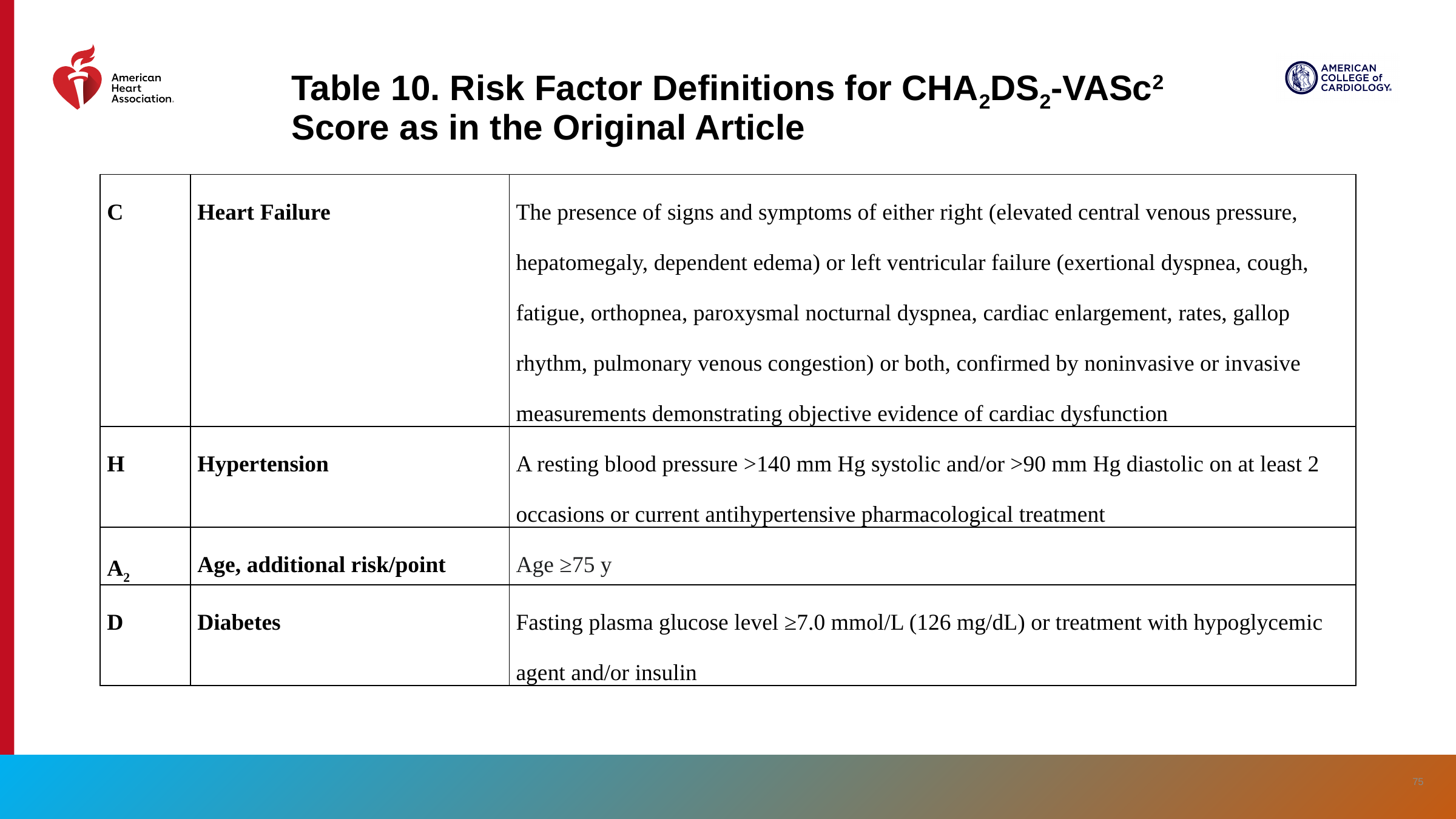

# Table 10. Risk Factor Definitions for CHA2DS2-VASc2 Score as in the Original Article
| C | Heart Failure | The presence of signs and symptoms of either right (elevated central venous pressure, hepatomegaly, dependent edema) or left ventricular failure (exertional dyspnea, cough, fatigue, orthopnea, paroxysmal nocturnal dyspnea, cardiac enlargement, rates, gallop rhythm, pulmonary venous congestion) or both, confirmed by noninvasive or invasive measurements demonstrating objective evidence of cardiac dysfunction |
| --- | --- | --- |
| H | Hypertension | A resting blood pressure >140 mm Hg systolic and/or >90 mm Hg diastolic on at least 2 occasions or current antihypertensive pharmacological treatment |
| A2 | Age, additional risk/point | Age ≥75 y |
| D | Diabetes | Fasting plasma glucose level ≥7.0 mmol/L (126 mg/dL) or treatment with hypoglycemic agent and/or insulin |
75